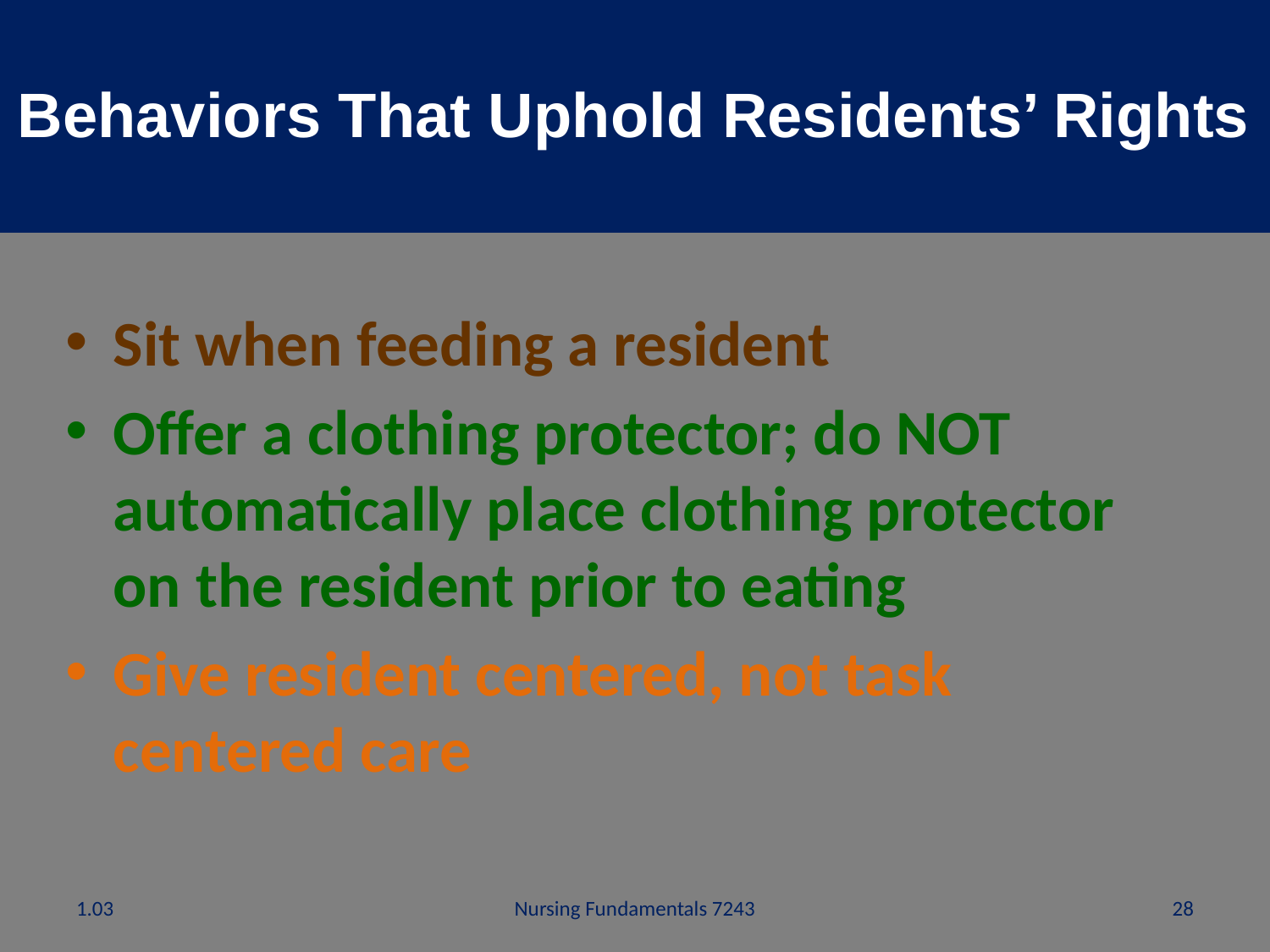

# Behaviors That Uphold Residents’ Rights
Sit when feeding a resident
Offer a clothing protector; do NOT automatically place clothing protector on the resident prior to eating
Give resident centered, not task centered care

1.03
Nursing Fundamentals 7243
28